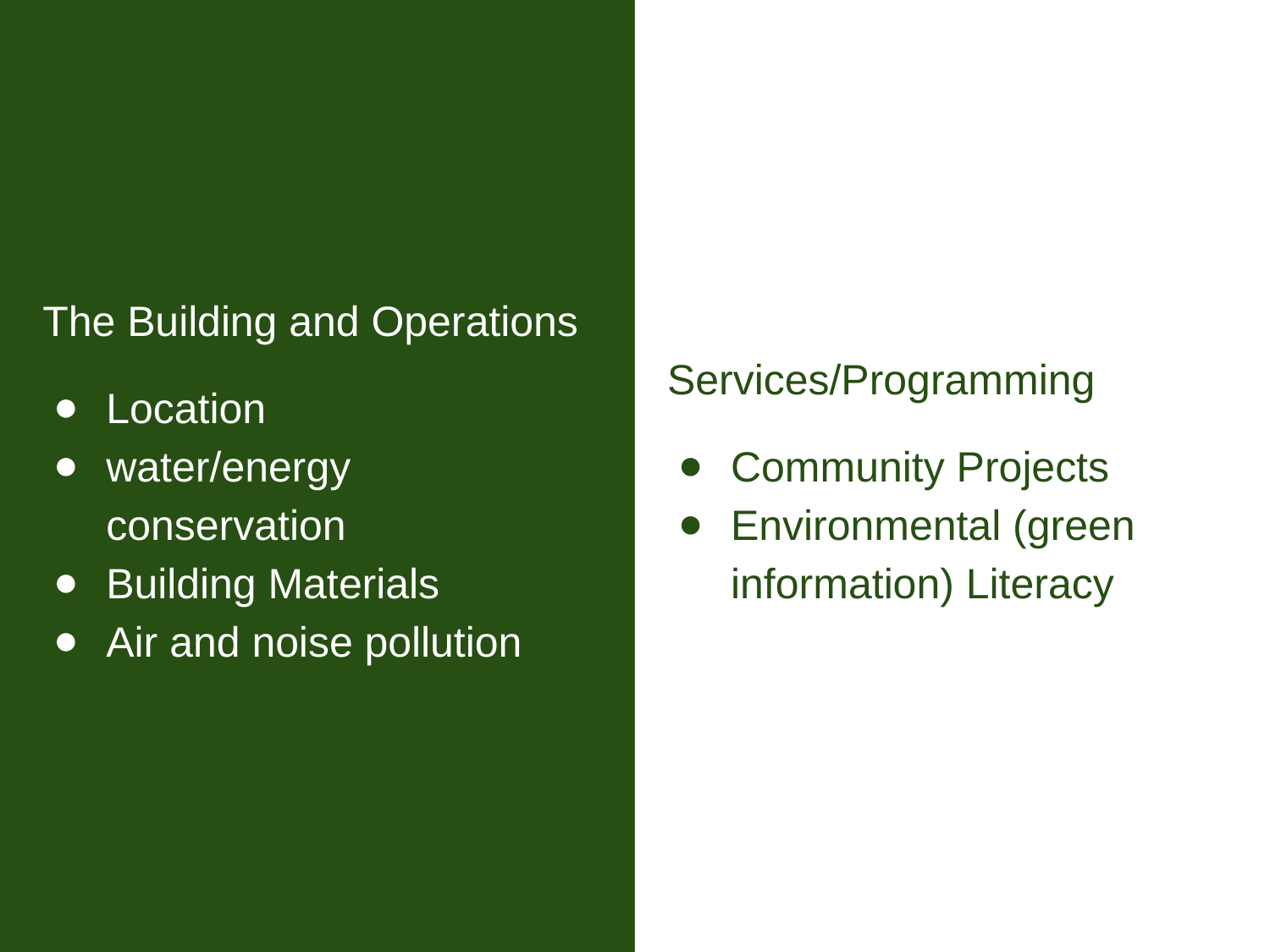

The Building and Operations
Location
water/energy conservation
Building Materials
Air and noise pollution
Services/Programming
Community Projects
Environmental (green information) Literacy